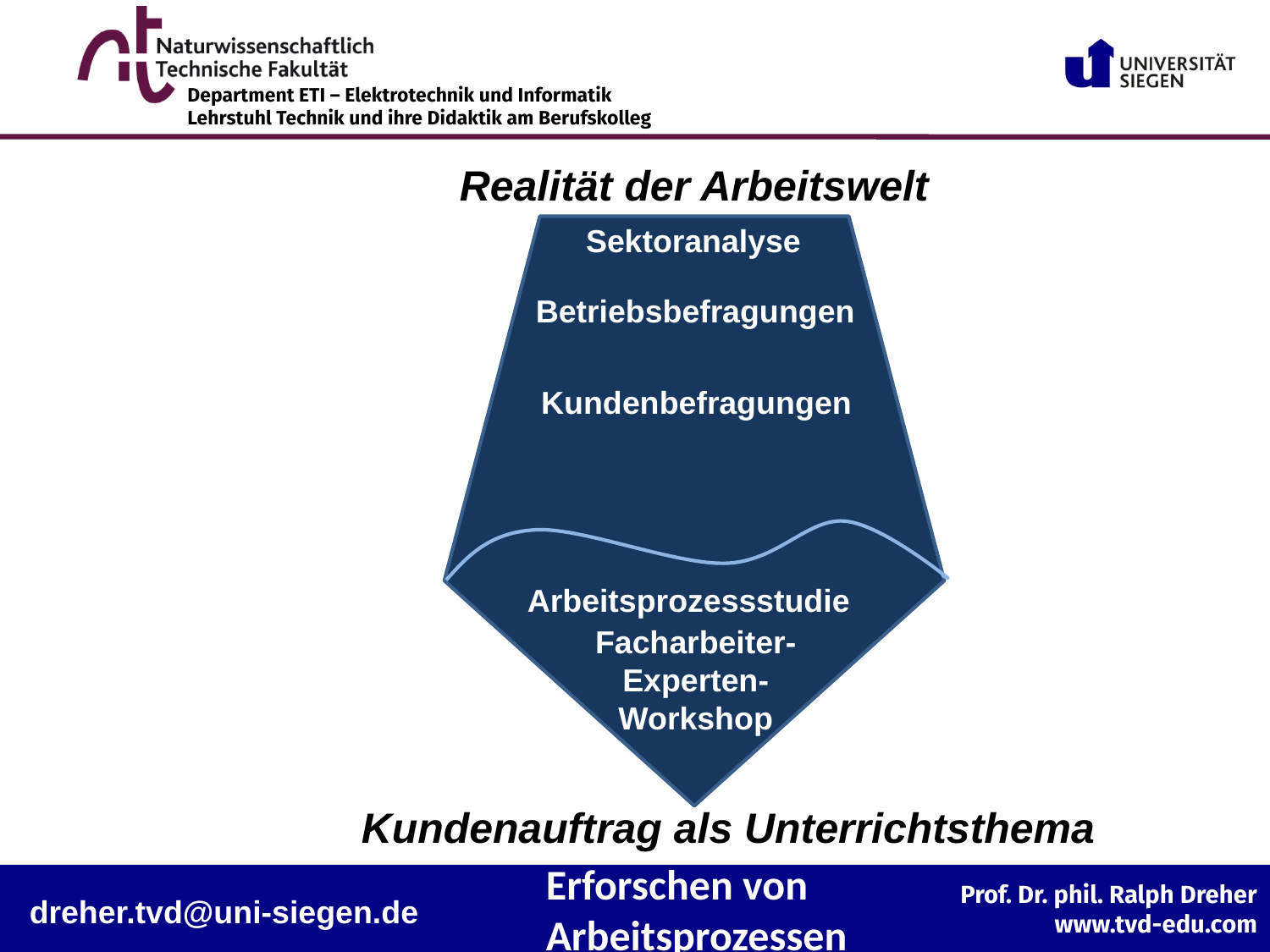

Realität der Arbeitswelt
Sektoranalyse

Betriebsbefragungen
Kundenbefragungen

Arbeitsprozessstudie
Facharbeiter-
Experten-
Workshop
Kundenauftrag als Unterrichtsthema
Erforschen von
Arbeitsprozessen
dreher.tvd@uni-siegen.de